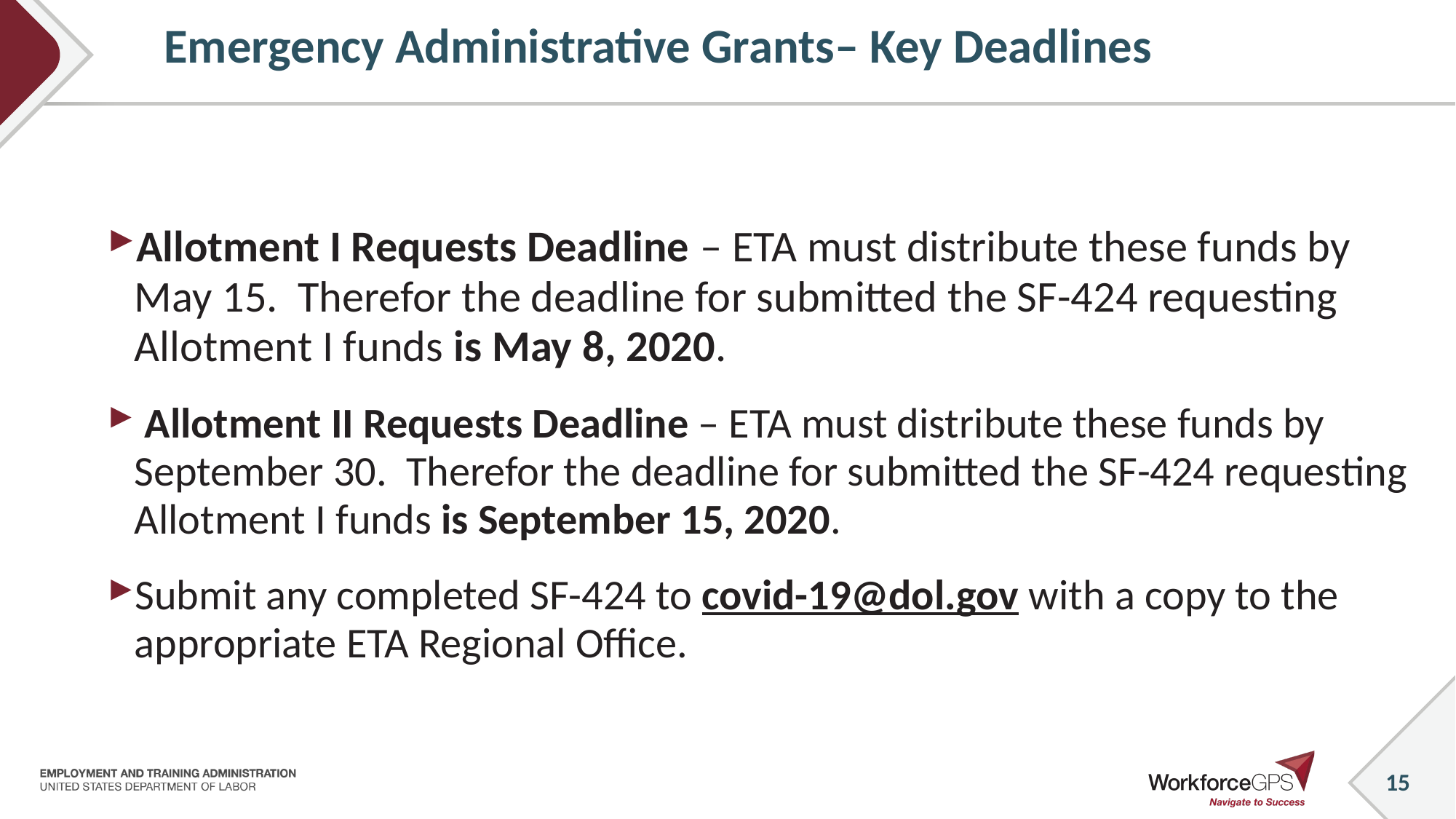

# Emergency Administrative Grants– Key Deadlines

Allotment I Requests Deadline – ETA must distribute these funds by May 15.  Therefor the deadline for submitted the SF-424 requesting Allotment I funds is May 8, 2020.
 Allotment II Requests Deadline – ETA must distribute these funds by September 30.  Therefor the deadline for submitted the SF-424 requesting Allotment I funds is September 15, 2020.
Submit any completed SF-424 to covid-19@dol.gov with a copy to the appropriate ETA Regional Office.

15